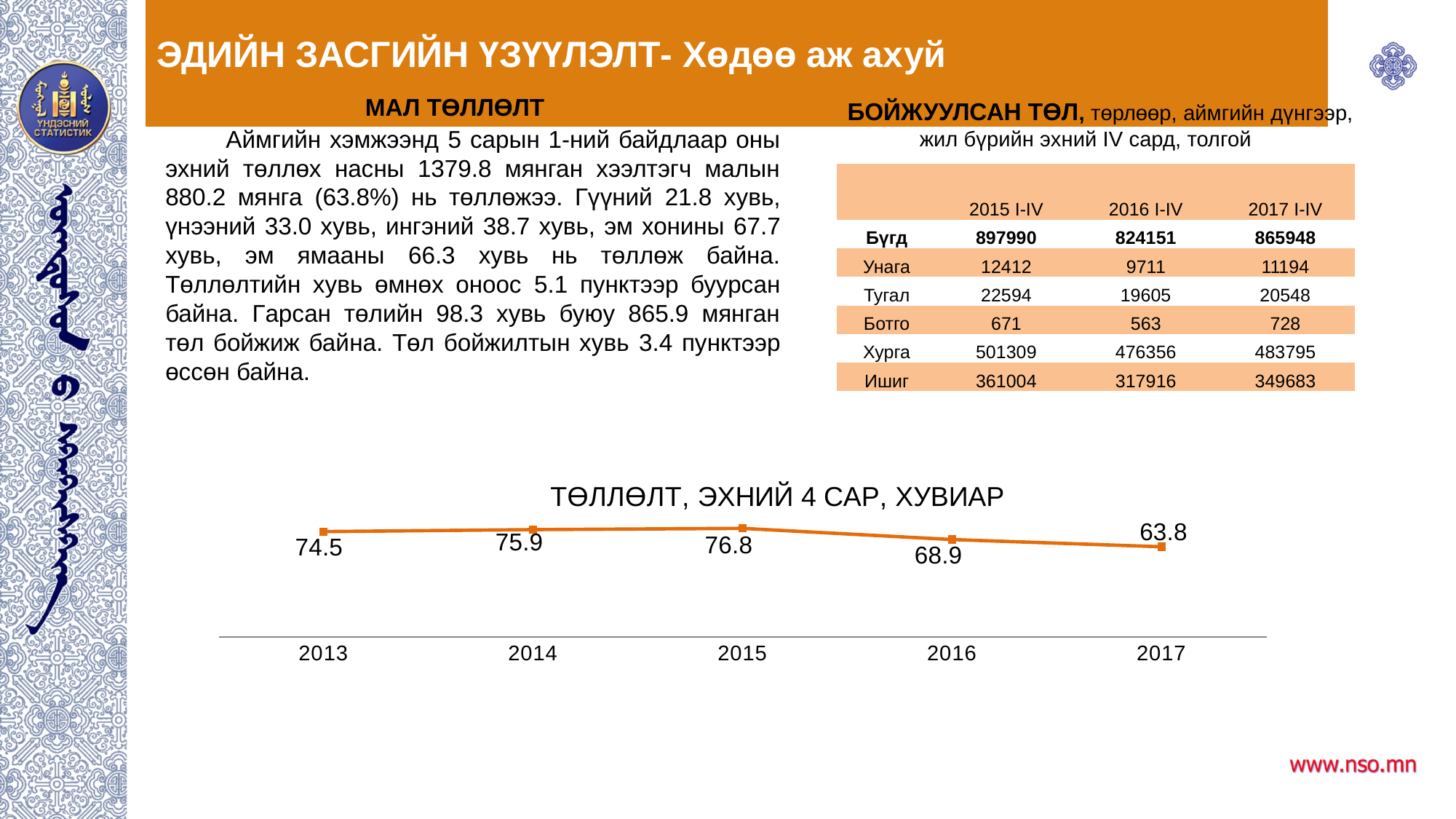

# ЭДИЙН ЗАСГИЙН ҮЗҮҮЛЭЛТ- Хөдөө аж ахуй
| МАЛ ТӨЛЛӨЛТ |
| --- |
БОЙЖУУЛСАН ТӨЛ, төрлөөр, аймгийн дүнгээр,
            жил бүрийн эхний IV сард, толгой
       Аймгийн хэмжээнд 5 сарын 1-ний байдлаар оны эхний төллөх насны 1379.8 мянган хээлтэгч малын 880.2 мянга (63.8%) нь төллөжээ. Гүүний 21.8 хувь, үнээний 33.0 хувь, ингэний 38.7 хувь, эм хонины 67.7 хувь, эм ямааны 66.3 хувь нь төллөж байна. Төллөлтийн хувь өмнөх оноос 5.1 пунктээр буурсан байна. Гарсан төлийн 98.3 хувь буюу 865.9 мянган төл бойжиж байна. Төл бойжилтын хувь 3.4 пунктээр өссөн байна.
|  | 2015 I-IV | 2016 I-IV | 2017 I-IV |
| --- | --- | --- | --- |
| Бүгд | 897990 | 824151 | 865948 |
| Унага | 12412 | 9711 | 11194 |
| Тугал | 22594 | 19605 | 20548 |
| Ботго | 671 | 563 | 728 |
| Хурга | 501309 | 476356 | 483795 |
| Ишиг | 361004 | 317916 | 349683 |

### Chart: ТӨЛЛӨЛТ, ЭХНИЙ 4 САР, ХУВИАР

| Category |  |
|---|---|
| 2013 | 74.5 |
| 2014 | 75.9 |
| 2015 | 76.8 |
| 2016 | 68.9 |
| 2017 | 63.8 |